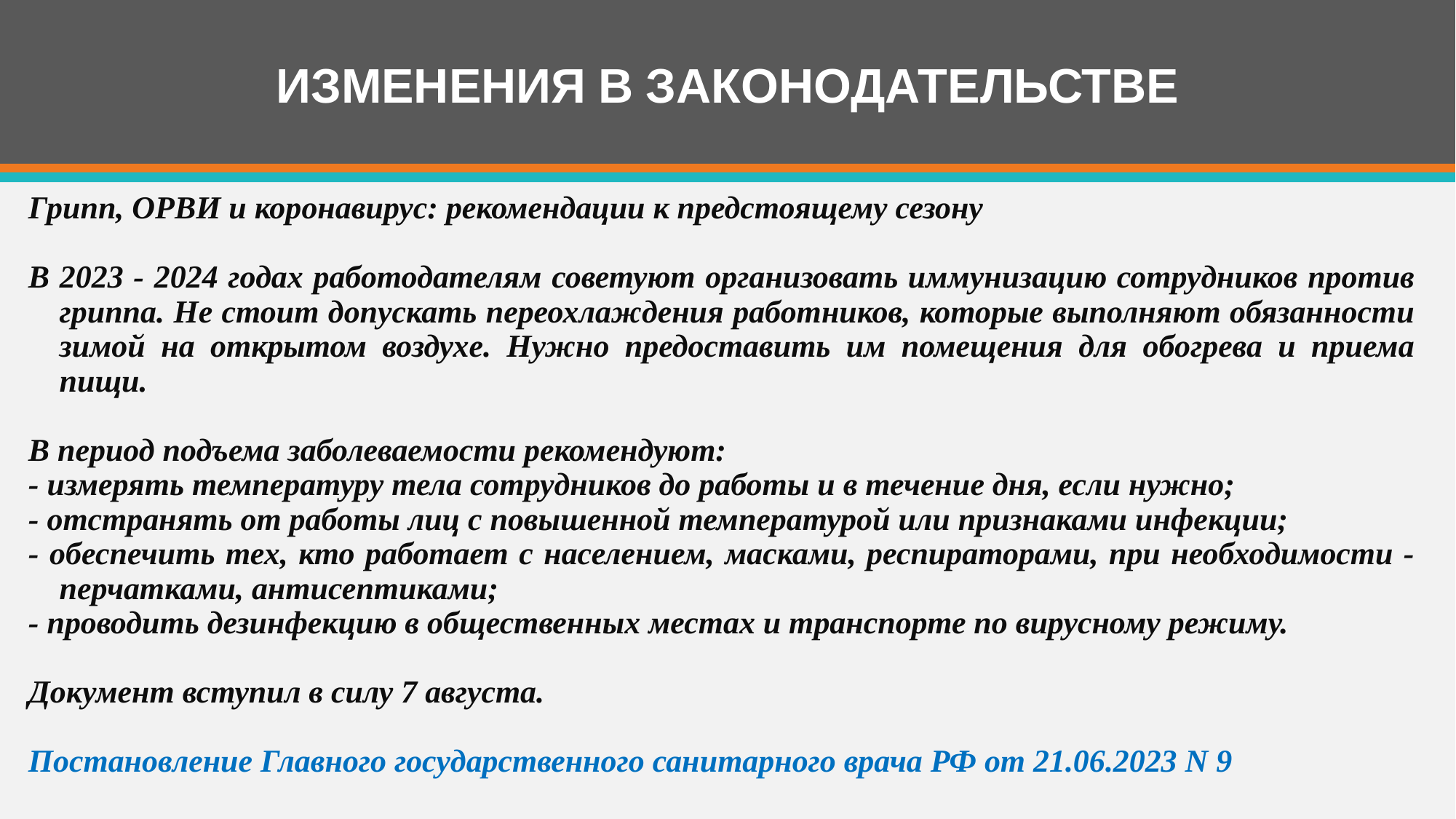

# ИЗМЕНЕНИЯ В ЗАКОНОДАТЕЛЬСТВЕ
Грипп, ОРВИ и коронавирус: рекомендации к предстоящему сезону

В 2023 - 2024 годах работодателям советуют организовать иммунизацию сотрудников против гриппа. Не стоит допускать переохлаждения работников, которые выполняют обязанности зимой на открытом воздухе. Нужно предоставить им помещения для обогрева и приема пищи.

В период подъема заболеваемости рекомендуют:
- измерять температуру тела сотрудников до работы и в течение дня, если нужно;
- отстранять от работы лиц с повышенной температурой или признаками инфекции;
- обеспечить тех, кто работает с населением, масками, респираторами, при необходимости - перчатками, антисептиками;
- проводить дезинфекцию в общественных местах и транспорте по вирусному режиму.

Документ вступил в силу 7 августа.

Постановление Главного государственного санитарного врача РФ от 21.06.2023 N 9